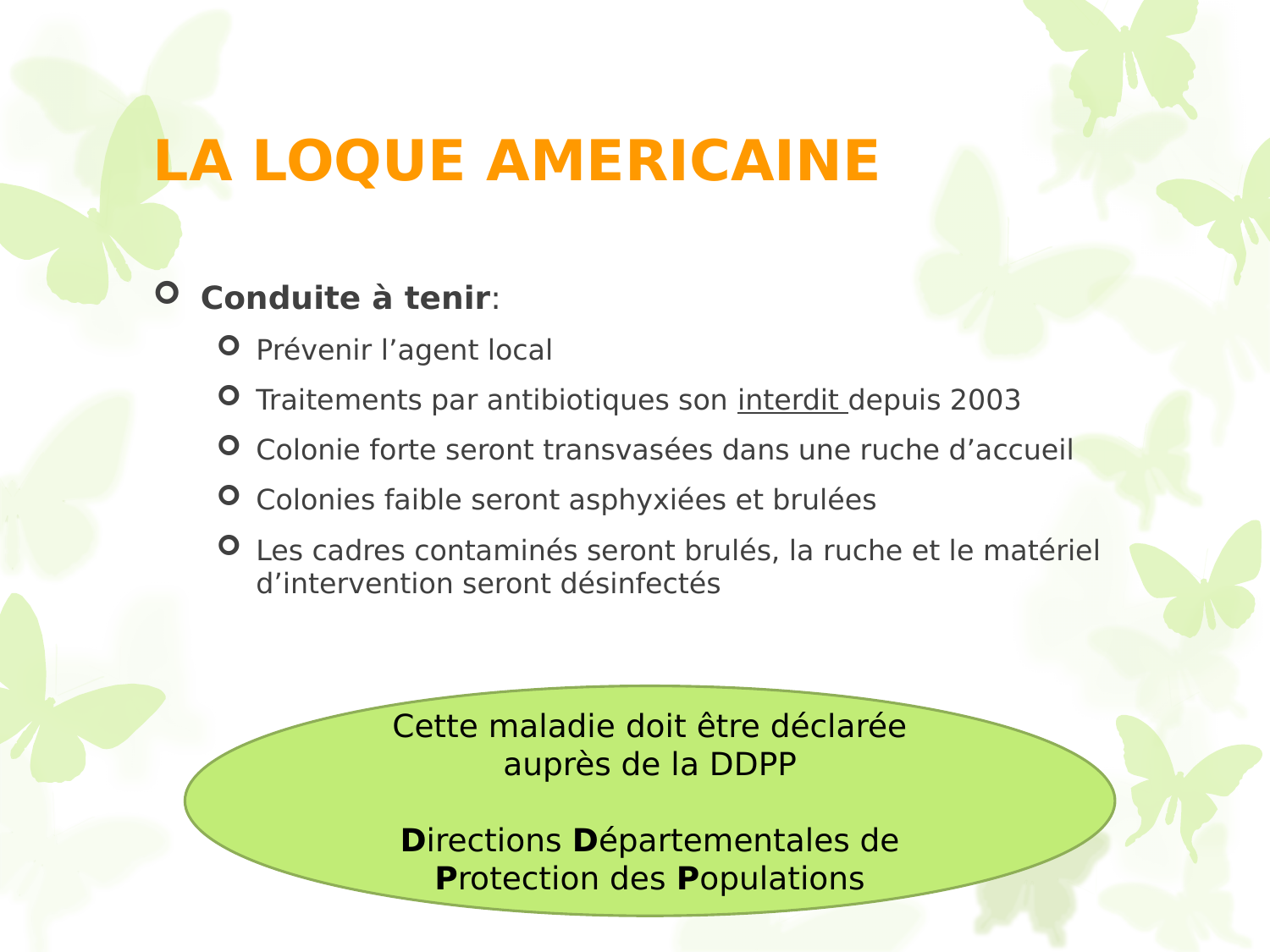

# LA LOQUE AMERICAINE
Conduite à tenir:
Prévenir l’agent local
Traitements par antibiotiques son interdit depuis 2003
Colonie forte seront transvasées dans une ruche d’accueil
Colonies faible seront asphyxiées et brulées
Les cadres contaminés seront brulés, la ruche et le matériel d’intervention seront désinfectés

Cette maladie doit être déclarée auprès de la DDPP

Directions Départementales de Protection des Populations